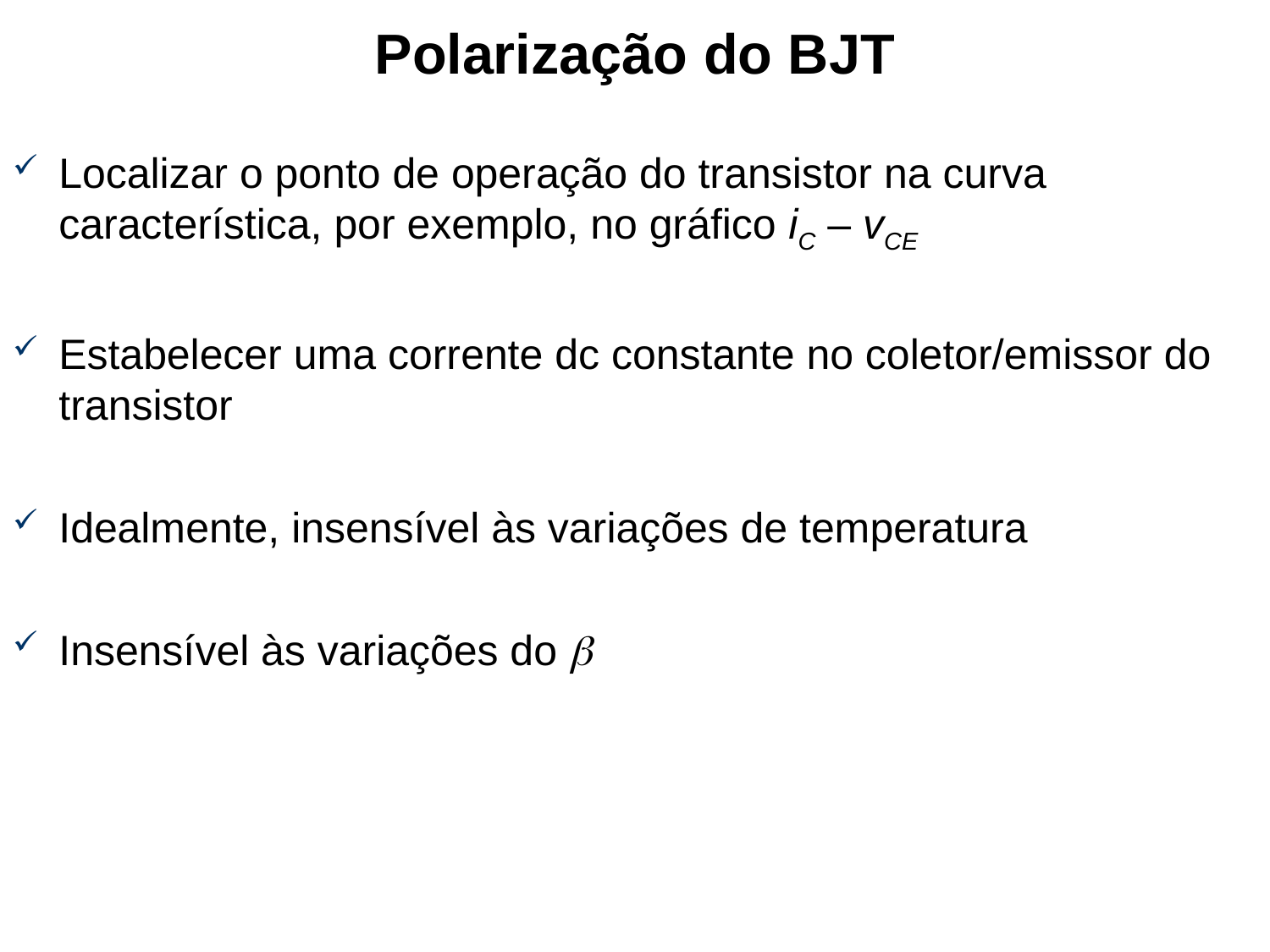

# Polarização do BJT
Localizar o ponto de operação do transistor na curva característica, por exemplo, no gráfico iC – vCE

Estabelecer uma corrente dc constante no coletor/emissor do transistor

Idealmente, insensível às variações de temperatura

Insensível às variações do β